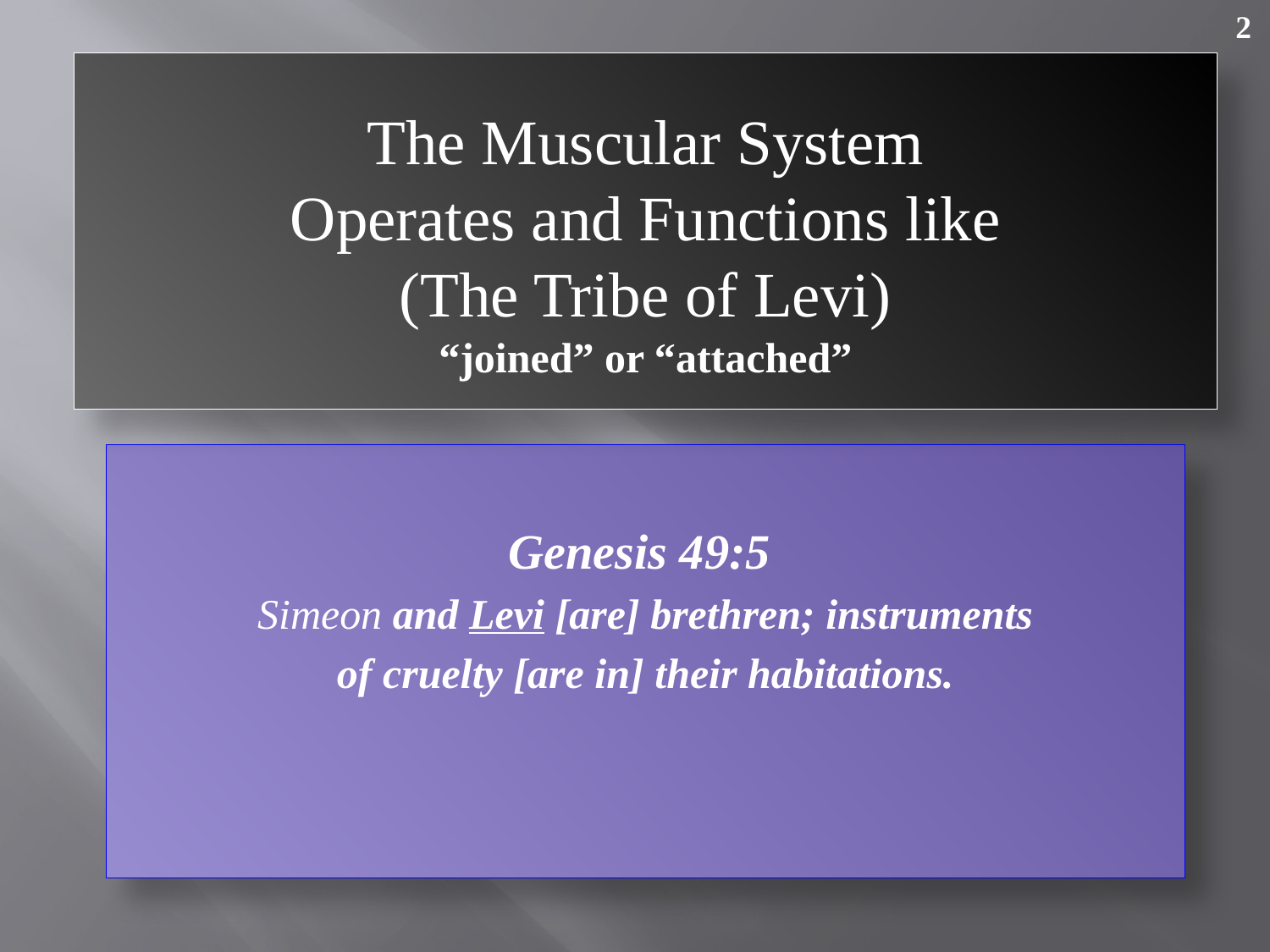

2

The Muscular System
Operates and Functions like
(The Tribe of Levi)
“joined” or “attached”

Genesis 49:5
Simeon and Levi [are] brethren; instruments
 of cruelty [are in] their habitations.